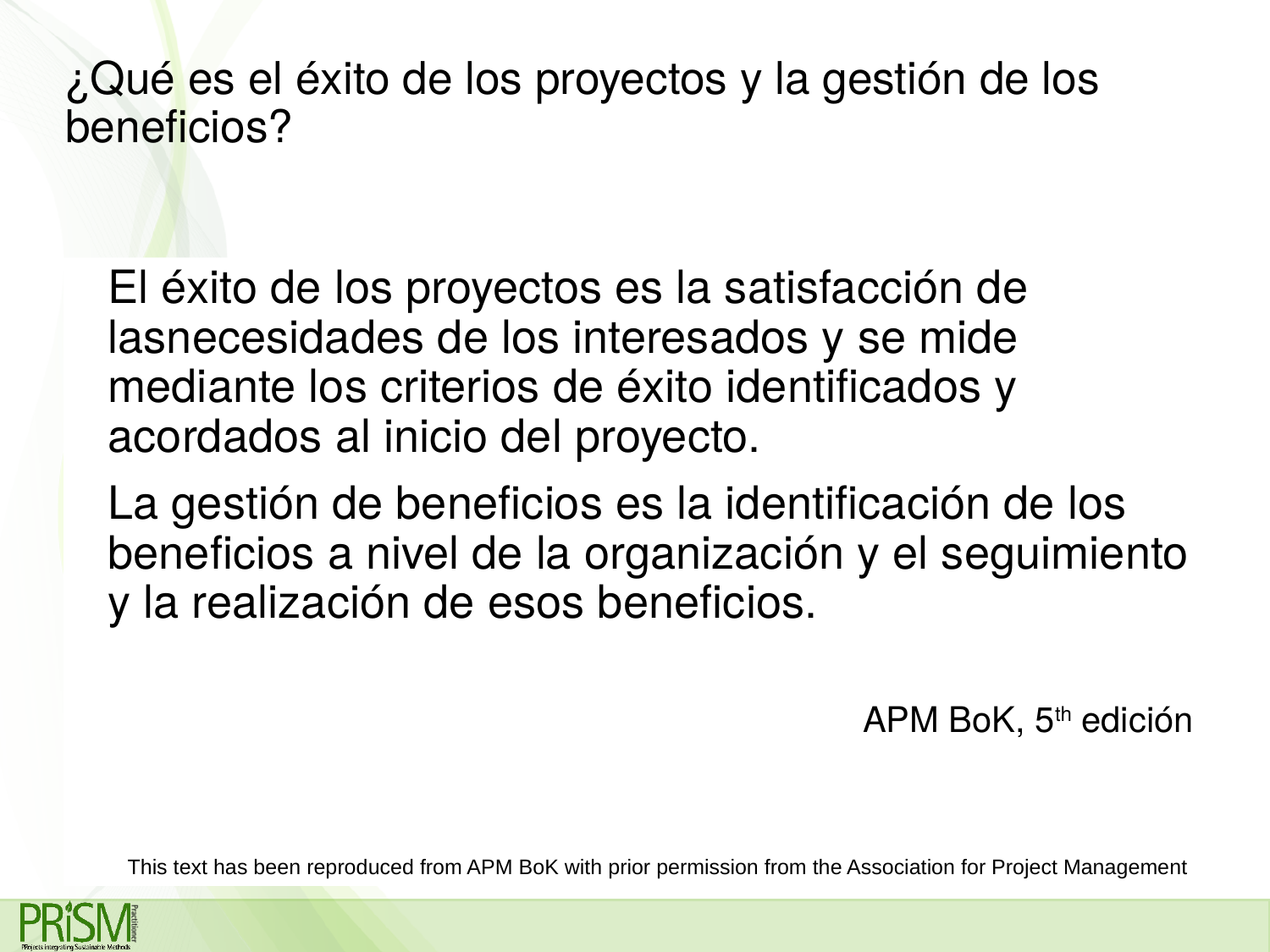

# ¿Qué es el éxito de los proyectos y la gestión de los beneficios?
El éxito de los proyectos es la satisfacción de lasnecesidades de los interesados y se mide mediante los criterios de éxito identificados y acordados al inicio del proyecto.
La gestión de beneficios es la identificación de los beneficios a nivel de la organización y el seguimiento y la realización de esos beneficios.

APM BoK, 5th edición

This text has been reproduced from APM BoK with prior permission from the Association for Project Management